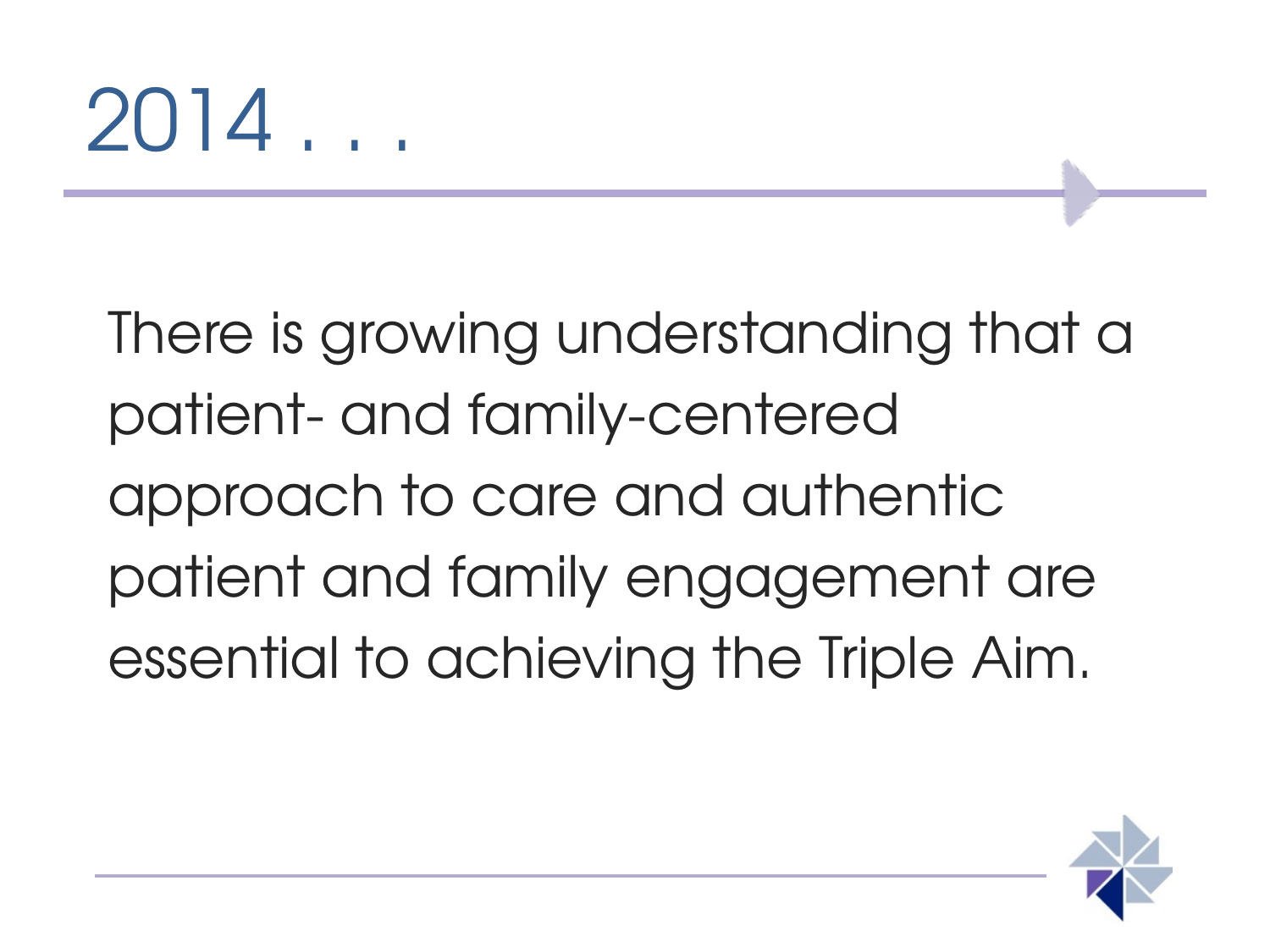

# 2014 . . .
There is growing understanding that a patient- and family-centered approach to care and authentic patient and family engagement are essential to achieving the Triple Aim.